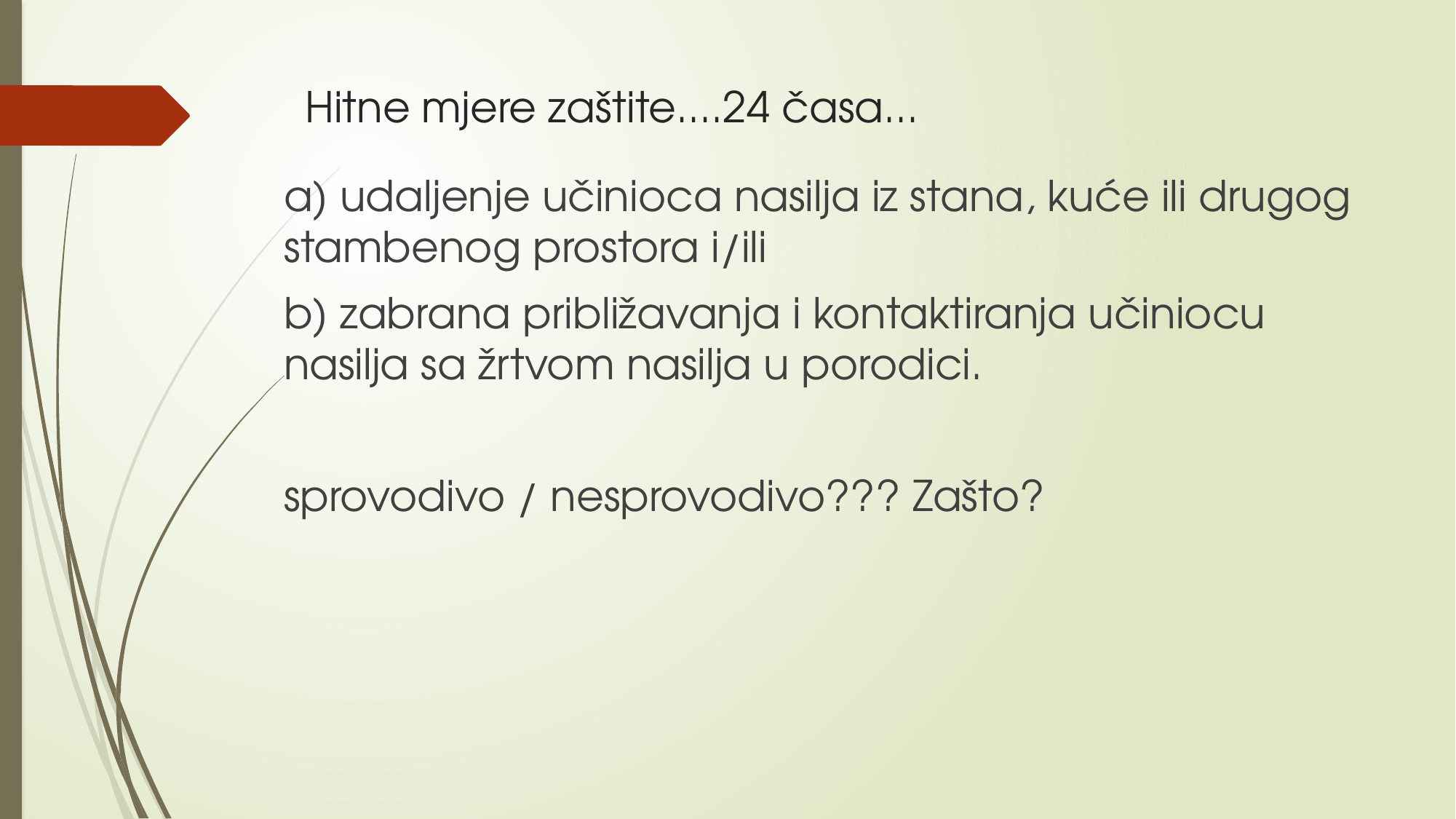

# Hitne mjere zaštite....24 časa...
a) udaljenje učinioca nasilja iz stana, kuće ili drugog stambenog prostora i/ili
b) zabrana približavanja i kontaktiranja učiniocu nasilja sa žrtvom nasilja u porodici.

sprovodivo / nesprovodivo??? Zašto?